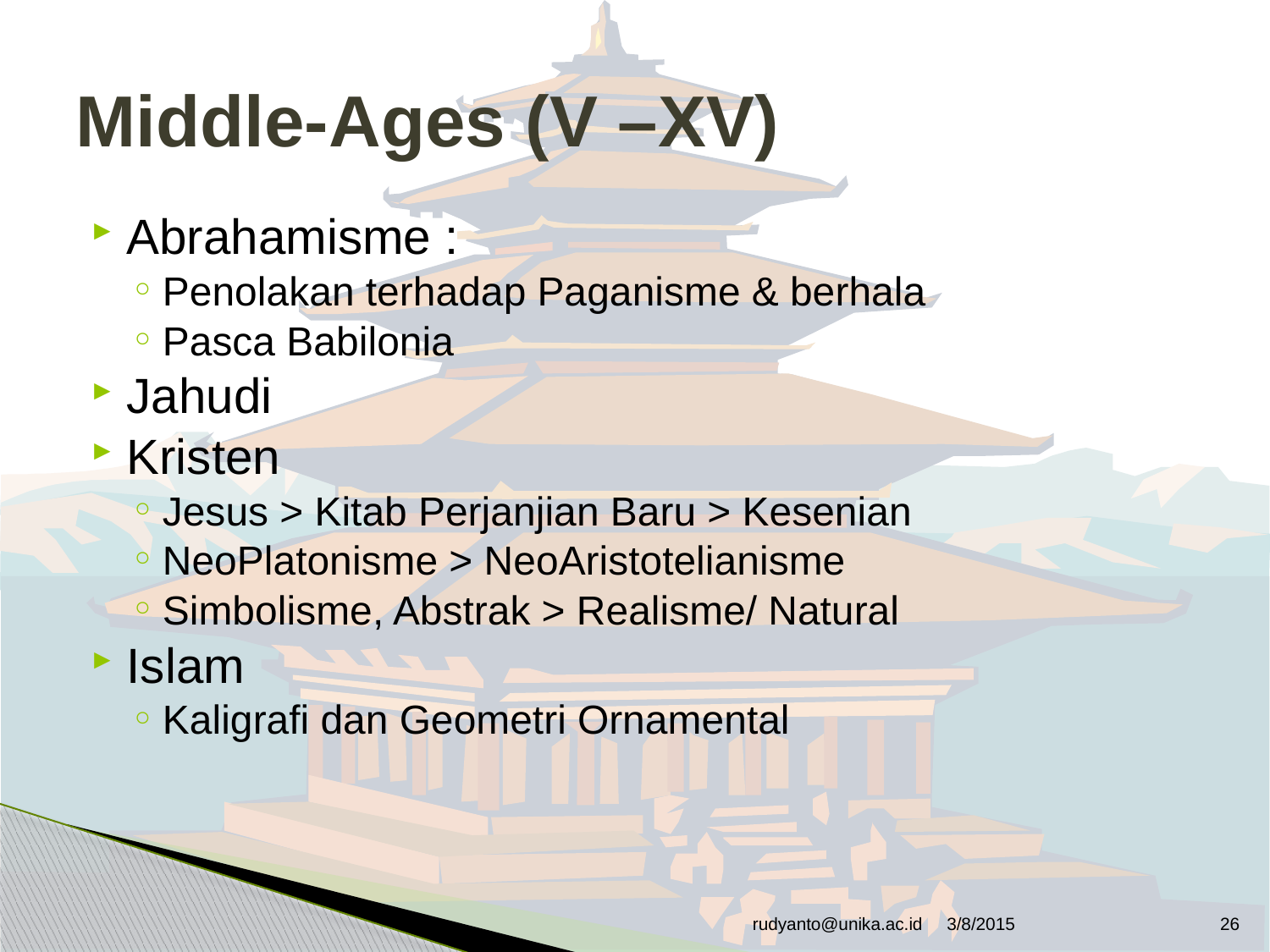

# Middle-Ages (V –XV)
Abrahamisme :
Penolakan terhadap Paganisme & berhala
Pasca Babilonia
Jahudi
Kristen
Jesus > Kitab Perjanjian Baru > Kesenian
NeoPlatonisme > NeoAristotelianisme
Simbolisme, Abstrak > Realisme/ Natural
Islam
Kaligrafi dan Geometri Ornamental
rudyanto@unika.ac.id
3/8/2015
26